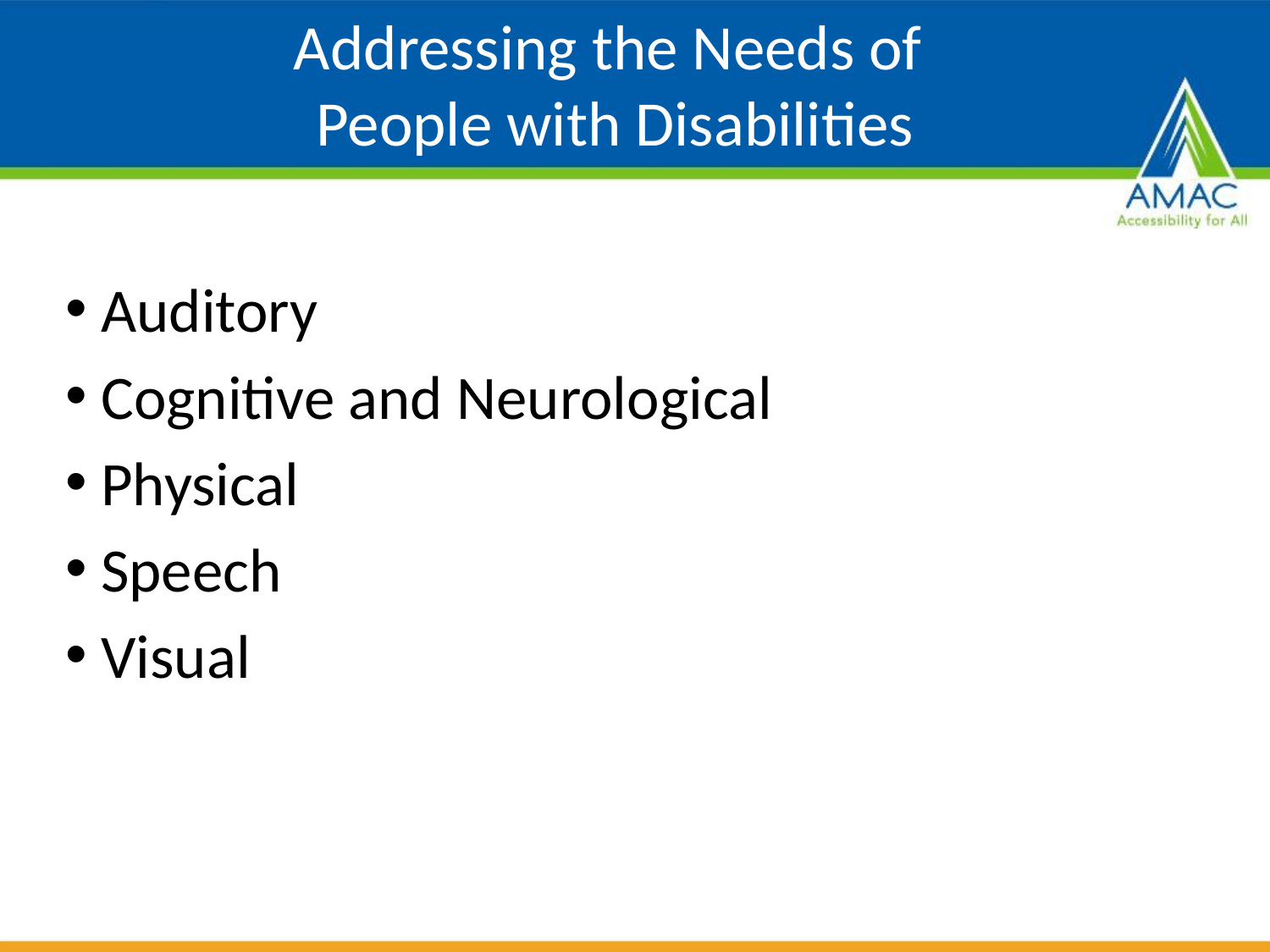

# Addressing the Needs of People with Disabilities
Auditory
Cognitive and Neurological
Physical
Speech
Visual